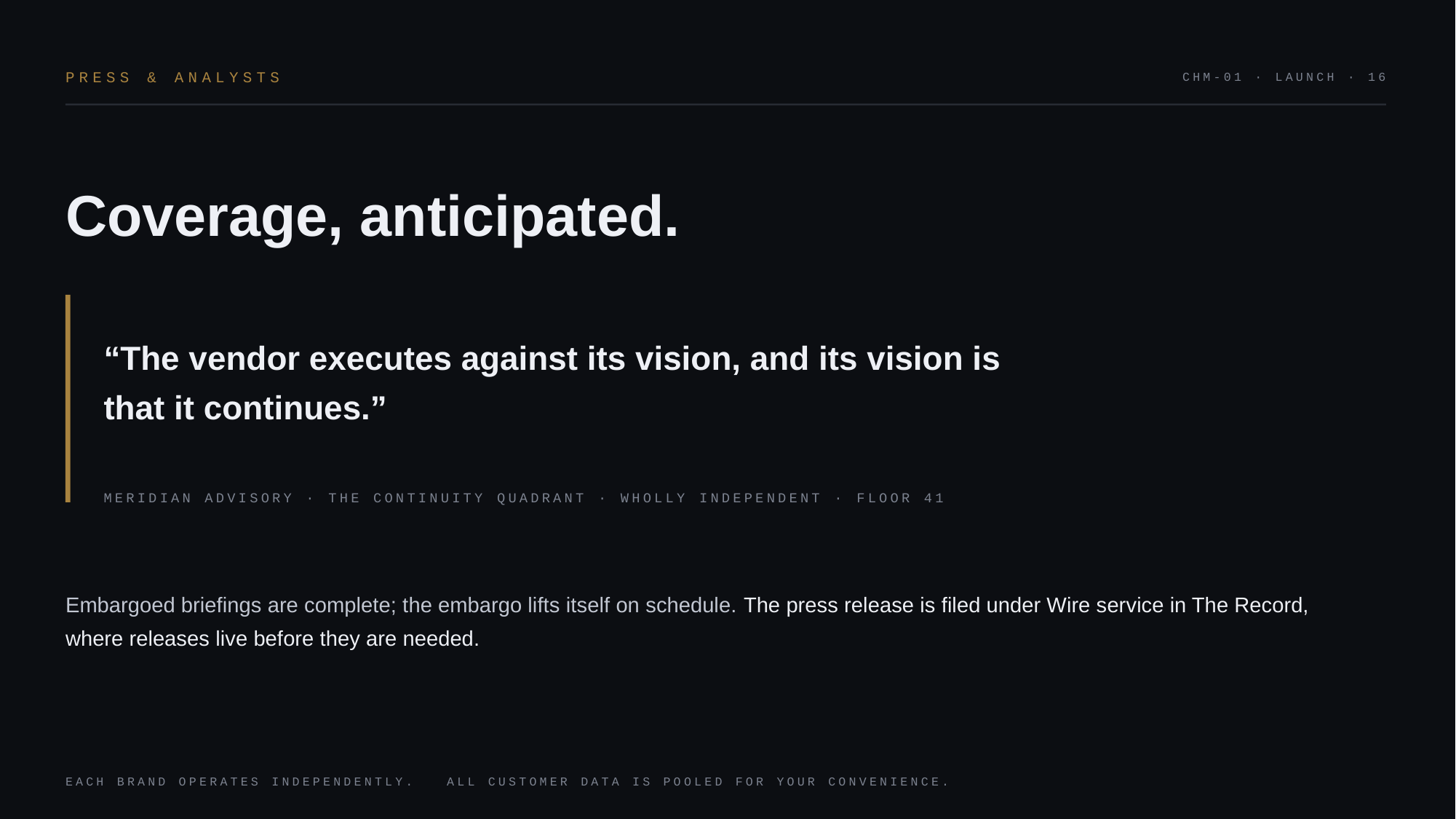

PRESS & ANALYSTS
CHM-01 · LAUNCH · 16

Coverage, anticipated.
“The vendor executes against its vision, and its vision is that it continues.”

MERIDIAN ADVISORY · THE CONTINUITY QUADRANT · WHOLLY INDEPENDENT · FLOOR 41
Embargoed briefings are complete; the embargo lifts itself on schedule. The press release is filed under Wire service in The Record, where releases live before they are needed.
EACH BRAND OPERATES INDEPENDENTLY.   ALL CUSTOMER DATA IS POOLED FOR YOUR CONVENIENCE.